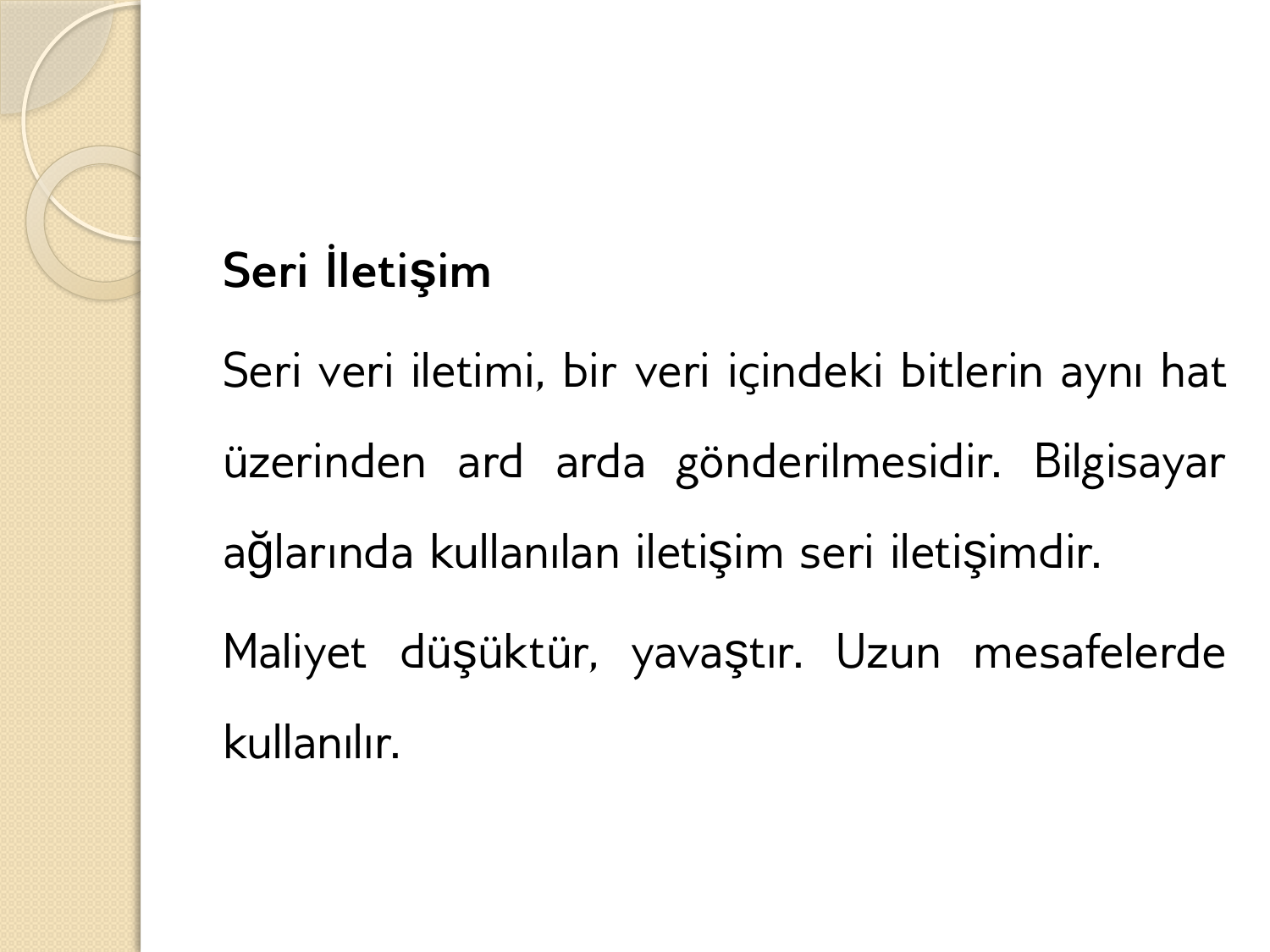

#
Seri İletişim
Seri veri iletimi, bir veri içindeki bitlerin aynı hat üzerinden ard arda gönderilmesidir. Bilgisayar ağlarında kullanılan iletişim seri iletişimdir.
Maliyet düşüktür, yavaştır. Uzun mesafelerde kullanılır.